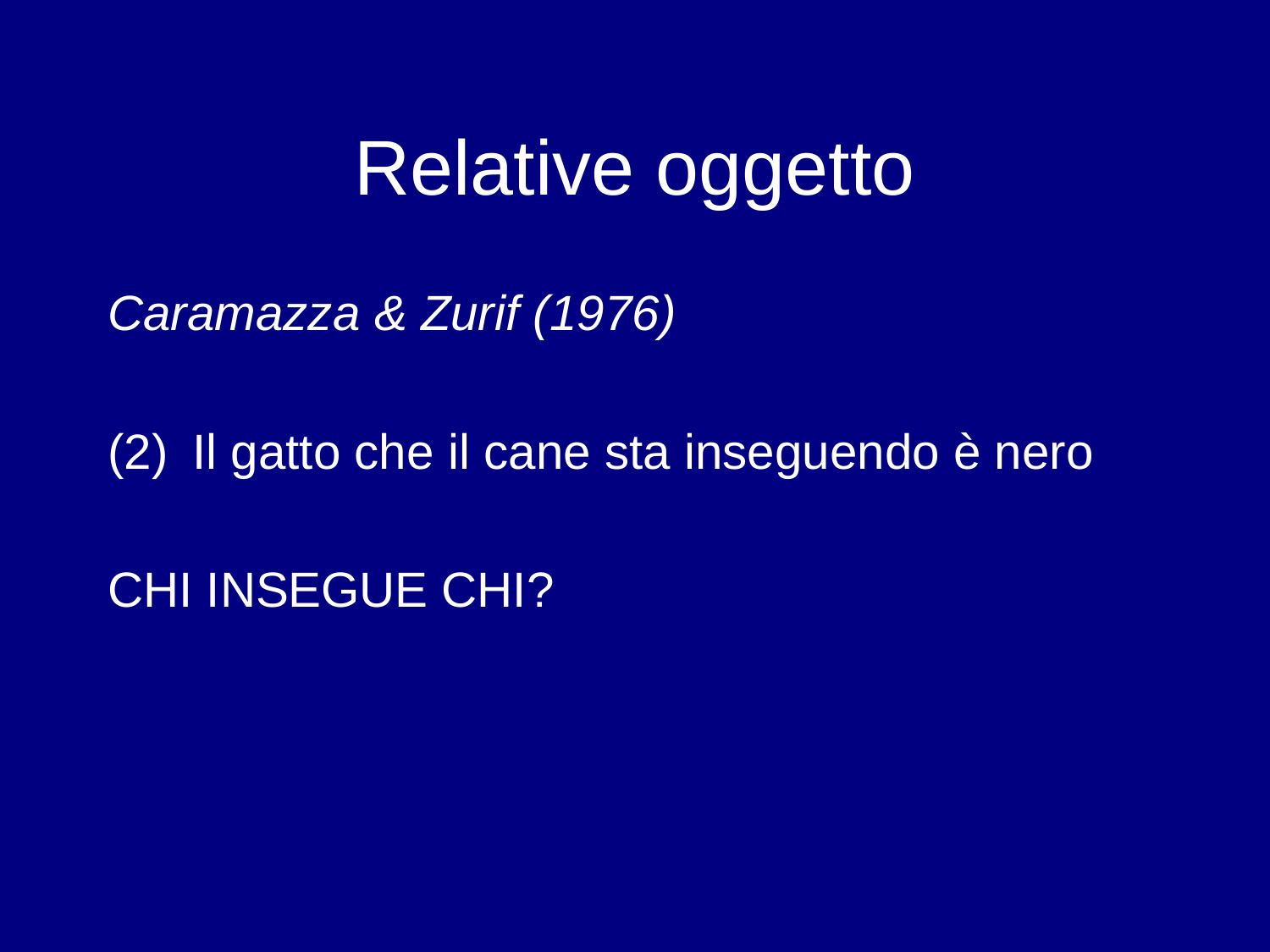

# Relative oggetto
Caramazza & Zurif (1976)

(2)	Il gatto che il cane sta inseguendo è nero

CHI INSEGUE CHI?